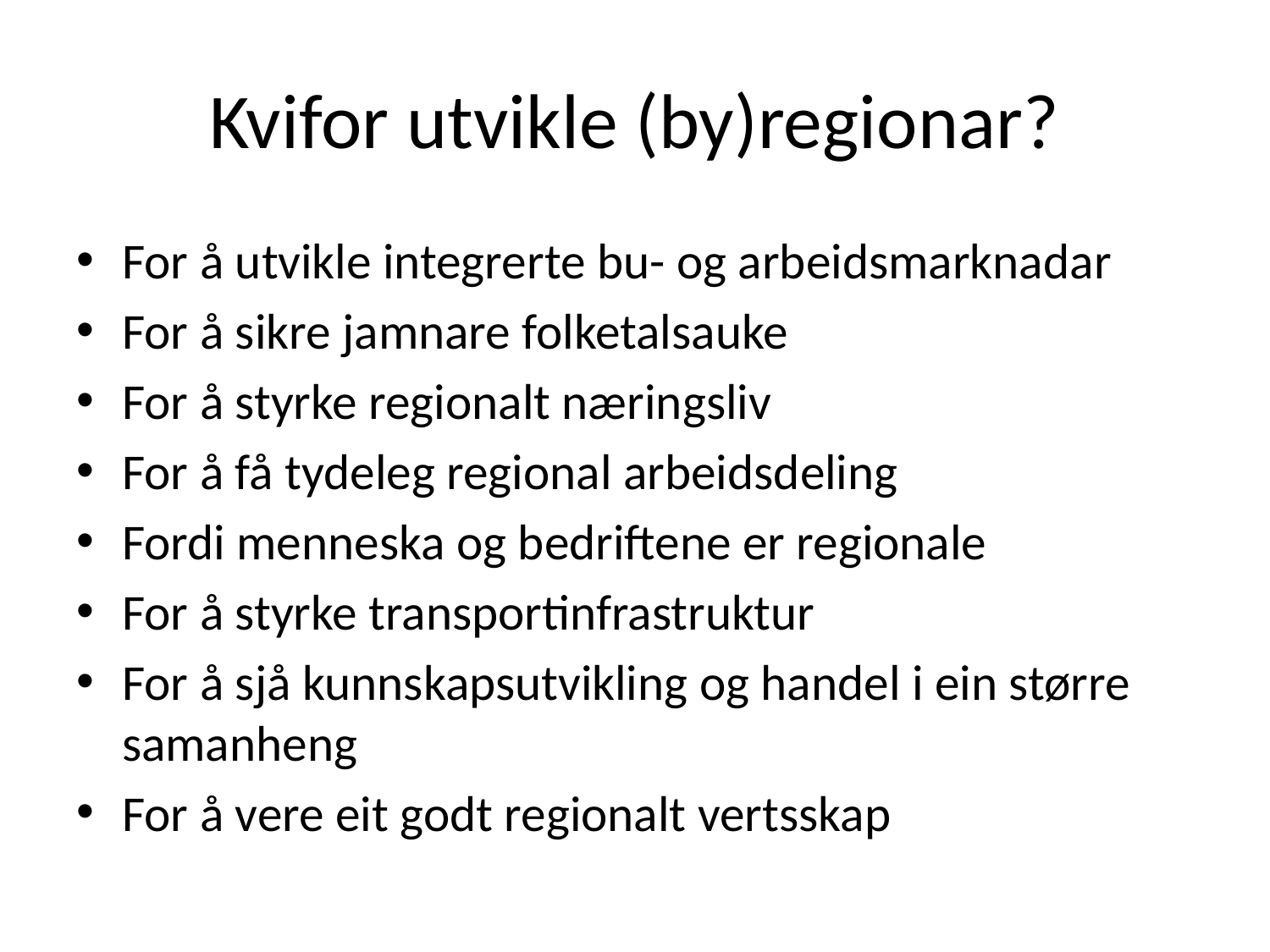

# Kvifor utvikle (by)regionar?
For å utvikle integrerte bu- og arbeidsmarknadar
For å sikre jamnare folketalsauke
For å styrke regionalt næringsliv
For å få tydeleg regional arbeidsdeling
Fordi menneska og bedriftene er regionale
For å styrke transportinfrastruktur
For å sjå kunnskapsutvikling og handel i ein større samanheng
For å vere eit godt regionalt vertsskap